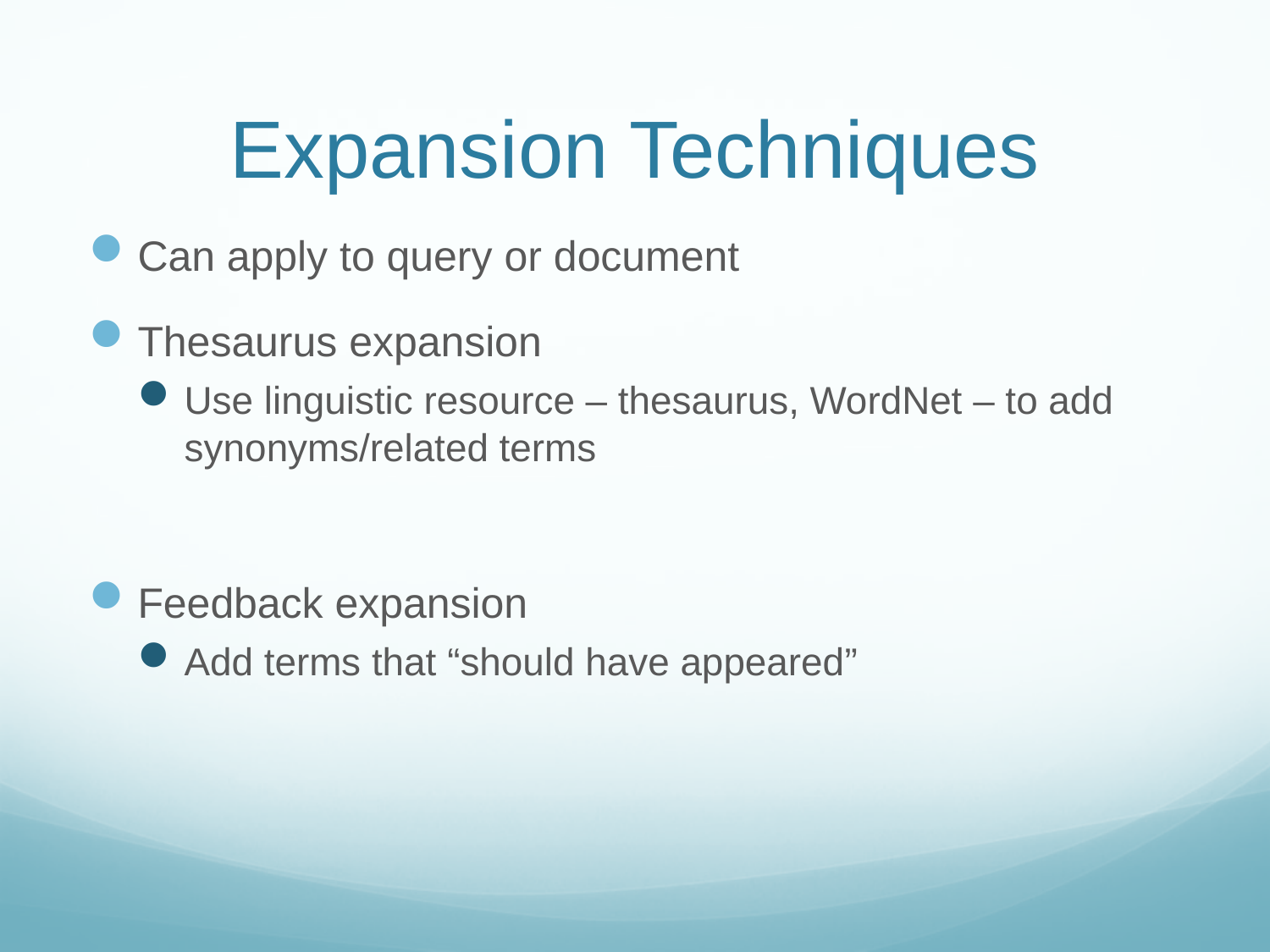

# Expansion Techniques
Can apply to query or document
Thesaurus expansion
Use linguistic resource – thesaurus, WordNet – to add synonyms/related terms

Feedback expansion
Add terms that “should have appeared”